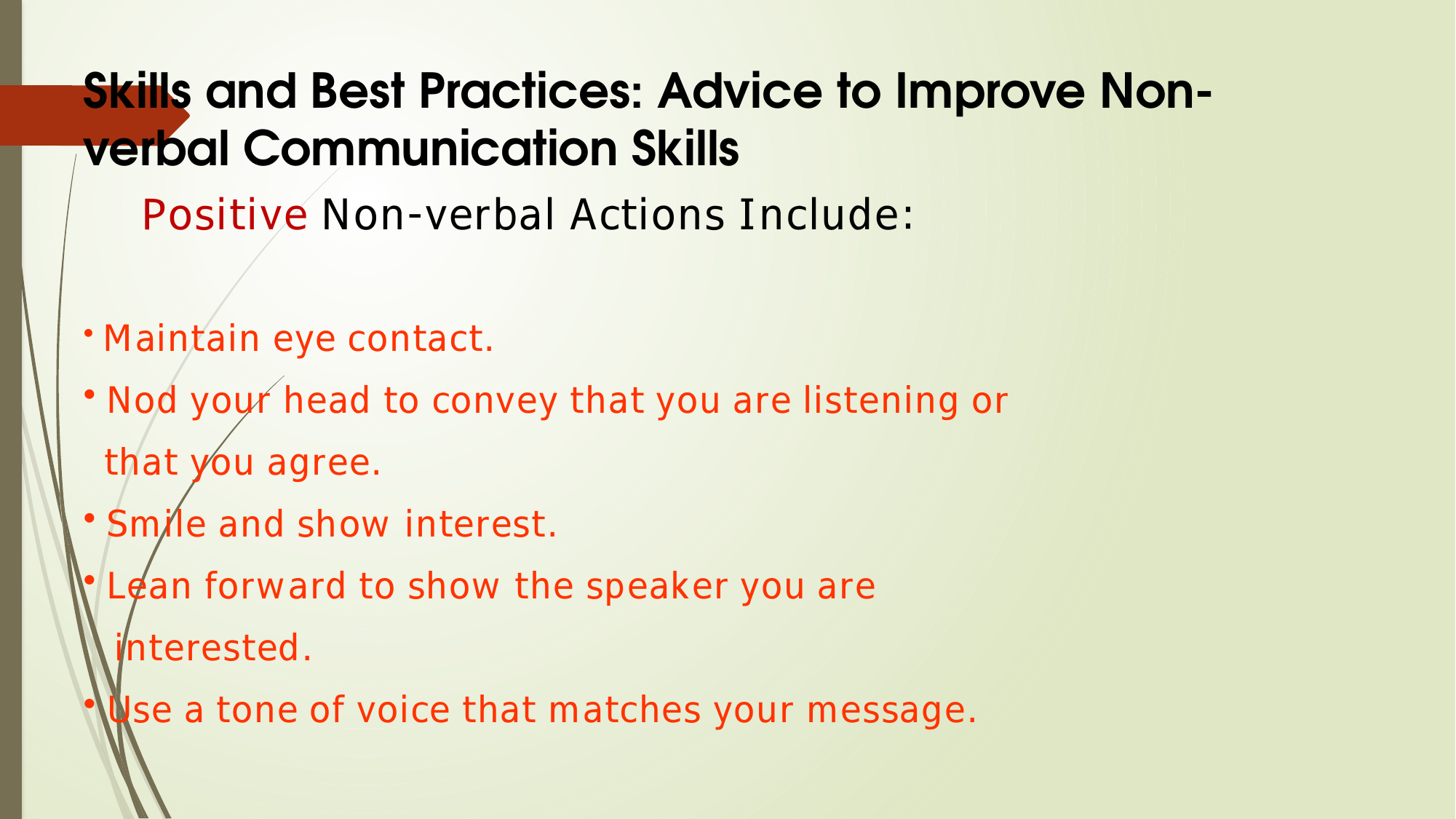

# Skills and Best Practices: Advice to Improve Non-verbal Communication Skills
Positive Non-verbal Actions Include:

 Maintain eye contact.
 Nod your head to convey that you are listening or
  that you agree.
 Smile and show interest.
 Lean forward to show the speaker you are
   interested.
 Use a tone of voice that matches your message.